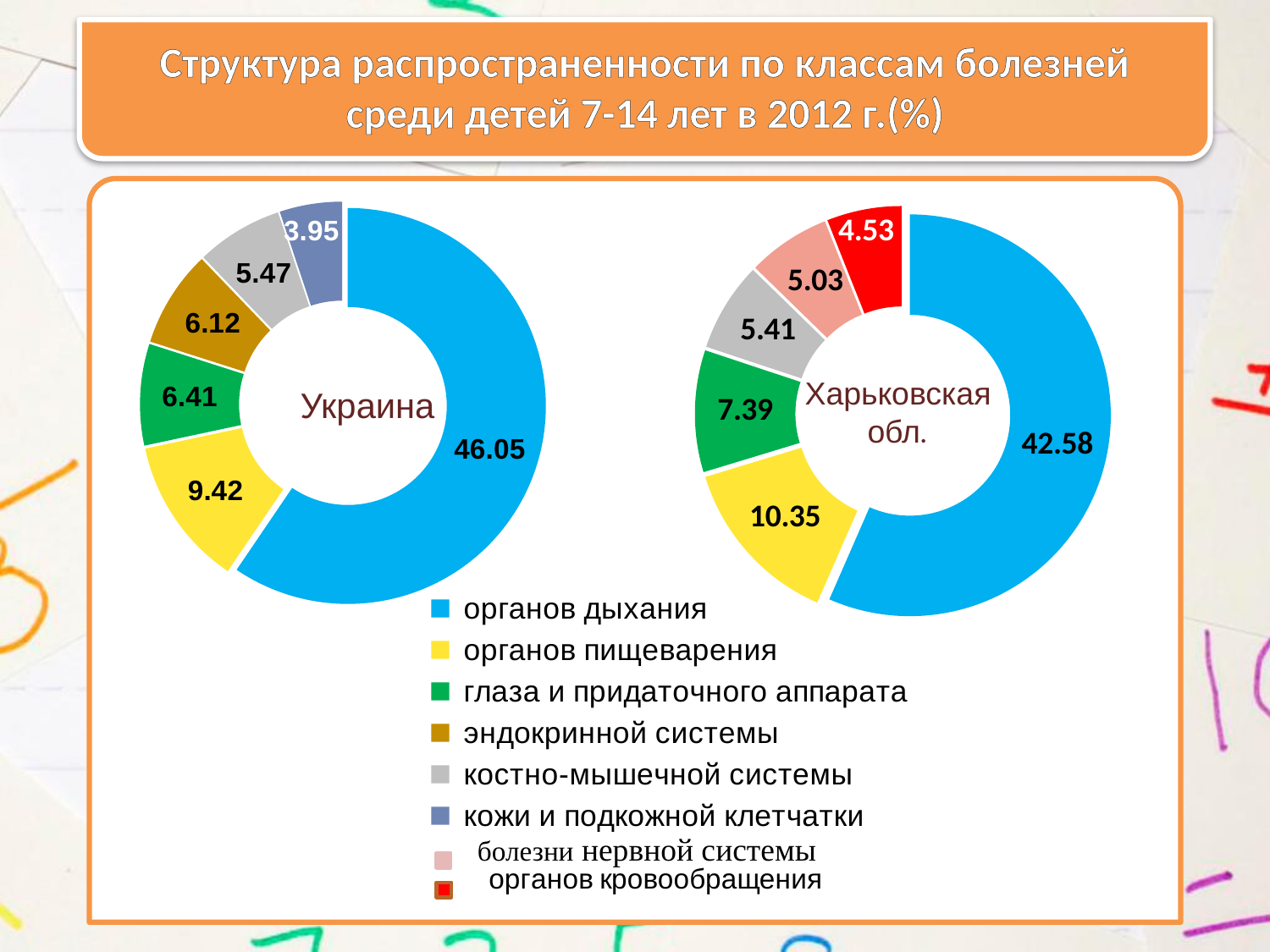

#
Структура распространенности по классам болезней среди детей 7-14 лет в 2012 г.(%)

### Chart

| Category |  |
|---|---|
|  органов дыхания | 46.05 |
|  органов пищеварения | 9.42 |
|  глаза и придаточного аппарата  | 6.41 |
|  эндокринной системы | 6.1199999999999966 |
|  костно-мышечной системы | 5.470000000000002 |
|  кожи и подкожной клетчатки | 3.9499999999999997 |

### Chart

| Category |  |
|---|---|
|  органов дыхания | 42.58 |
|  органов пищеварения | 10.35000000000002 |
|  глаза и придаточного аппарата  | 7.39 |
|  костно-мышечной системы | 5.41 |
|  нервной системы | 5.03 |
| системы кровообращения     | 4.53 |
Харьковская обл.
Украина
болезни нервной системы